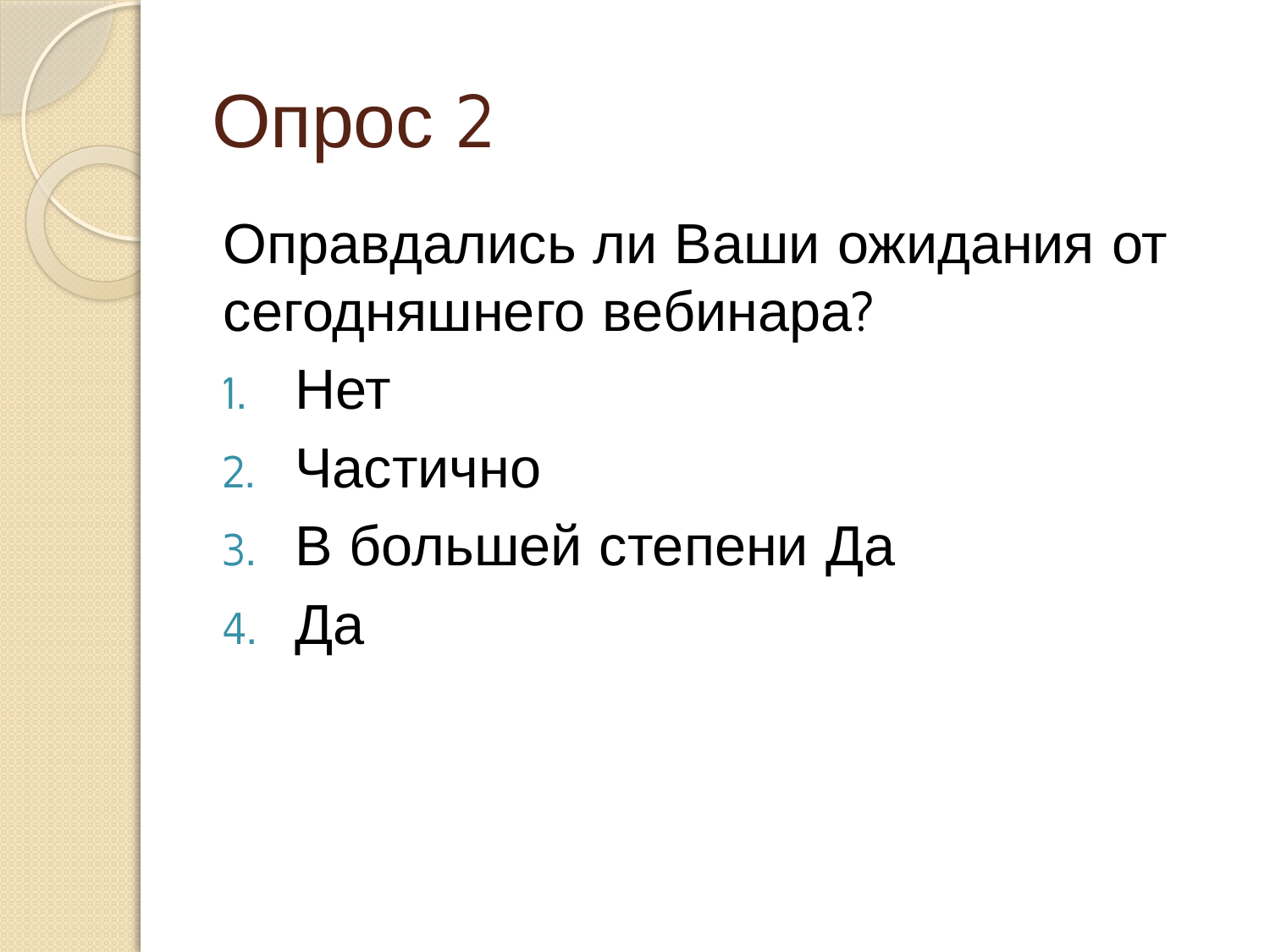

# Опрос 2
Оправдались ли Ваши ожидания от сегодняшнего вебинара?
Нет
Частично
В большей степени Да
Да